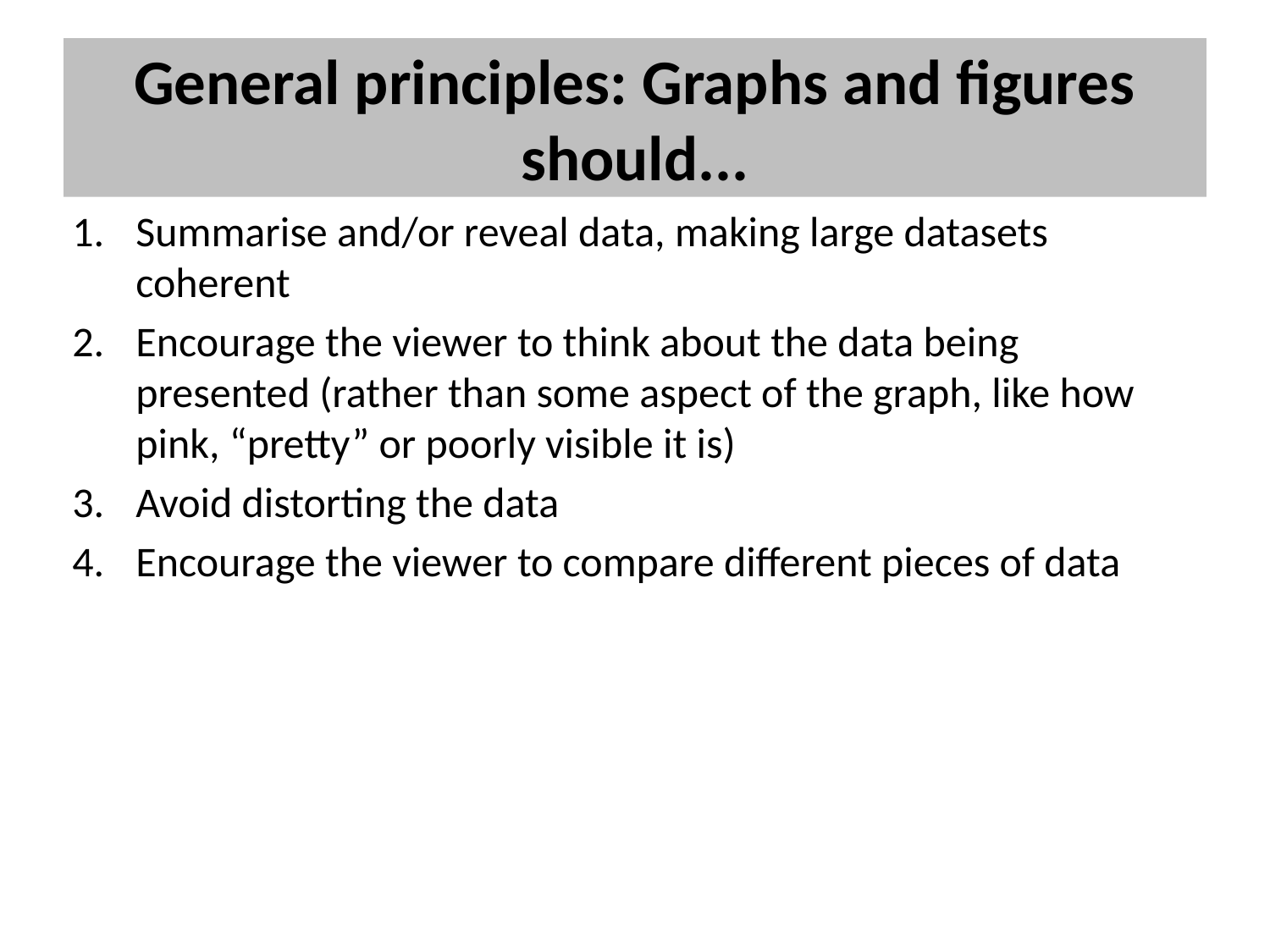

# General principles: Graphs and figures should...
Summarise and/or reveal data, making large datasets coherent
Encourage the viewer to think about the data being presented (rather than some aspect of the graph, like how pink, “pretty” or poorly visible it is)
Avoid distorting the data
Encourage the viewer to compare different pieces of data